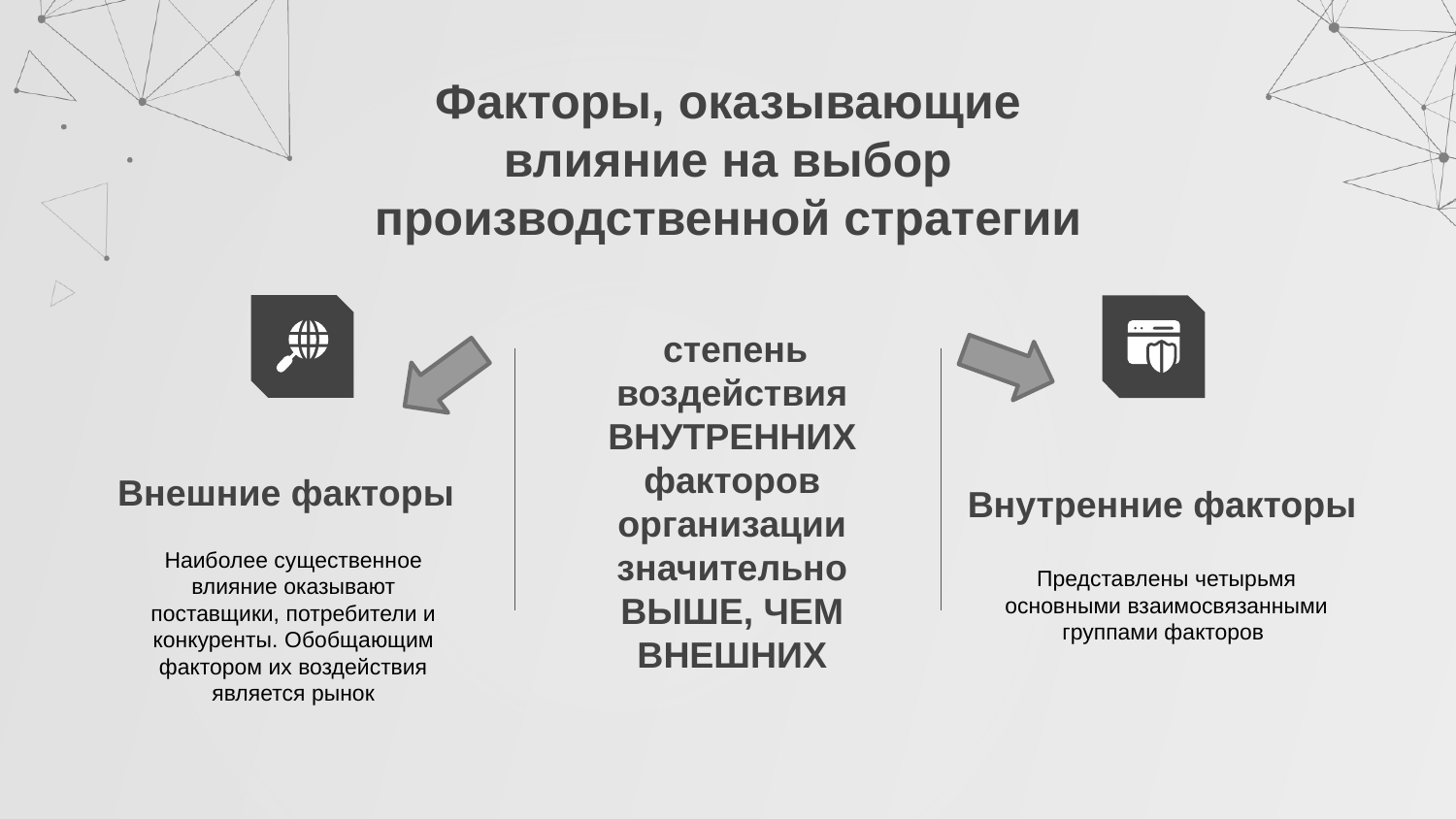

# Факторы, оказывающие влияние на выбор производственной стратегии

 степень воздействия ВНУТРЕННИХ факторов организации значительно ВЫШЕ, ЧЕМ ВНЕШНИХ

Внешние факторы
Внутренние факторы
Наиболее существенное влияние оказывают поставщики, потребители и конкуренты. Обобщающим фактором их воздействия является рынок
Представлены четырьмя основными взаимосвязанными группами факторов